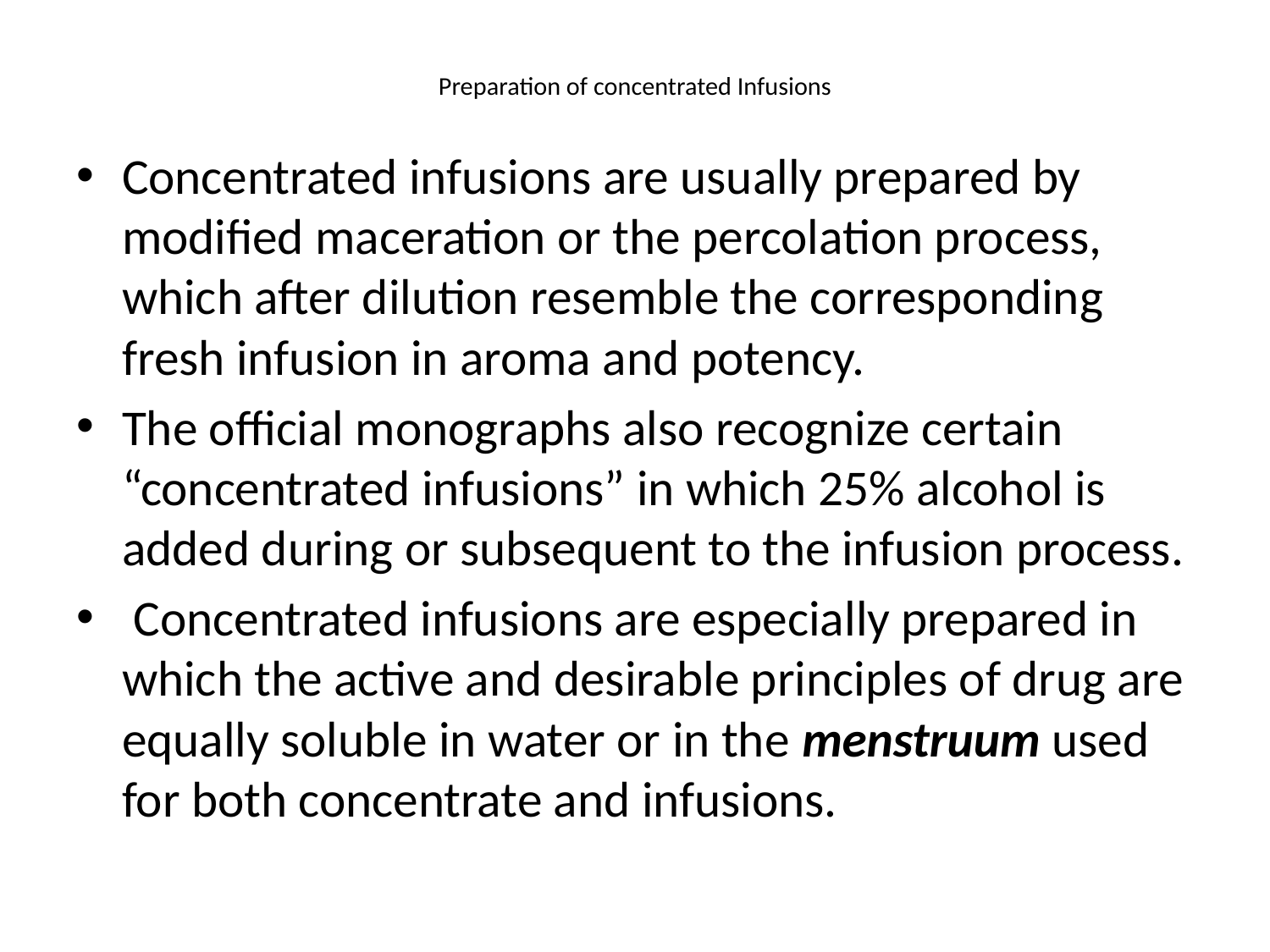

# Preparation of concentrated Infusions
Concentrated infusions are usually prepared by modified maceration or the percolation process, which after dilution resemble the corresponding fresh infusion in aroma and potency.
The official monographs also recognize certain “concentrated infusions” in which 25% alcohol is added during or subsequent to the infusion process.
 Concentrated infusions are especially prepared in which the active and desirable principles of drug are equally soluble in water or in the menstruum used for both concentrate and infusions.